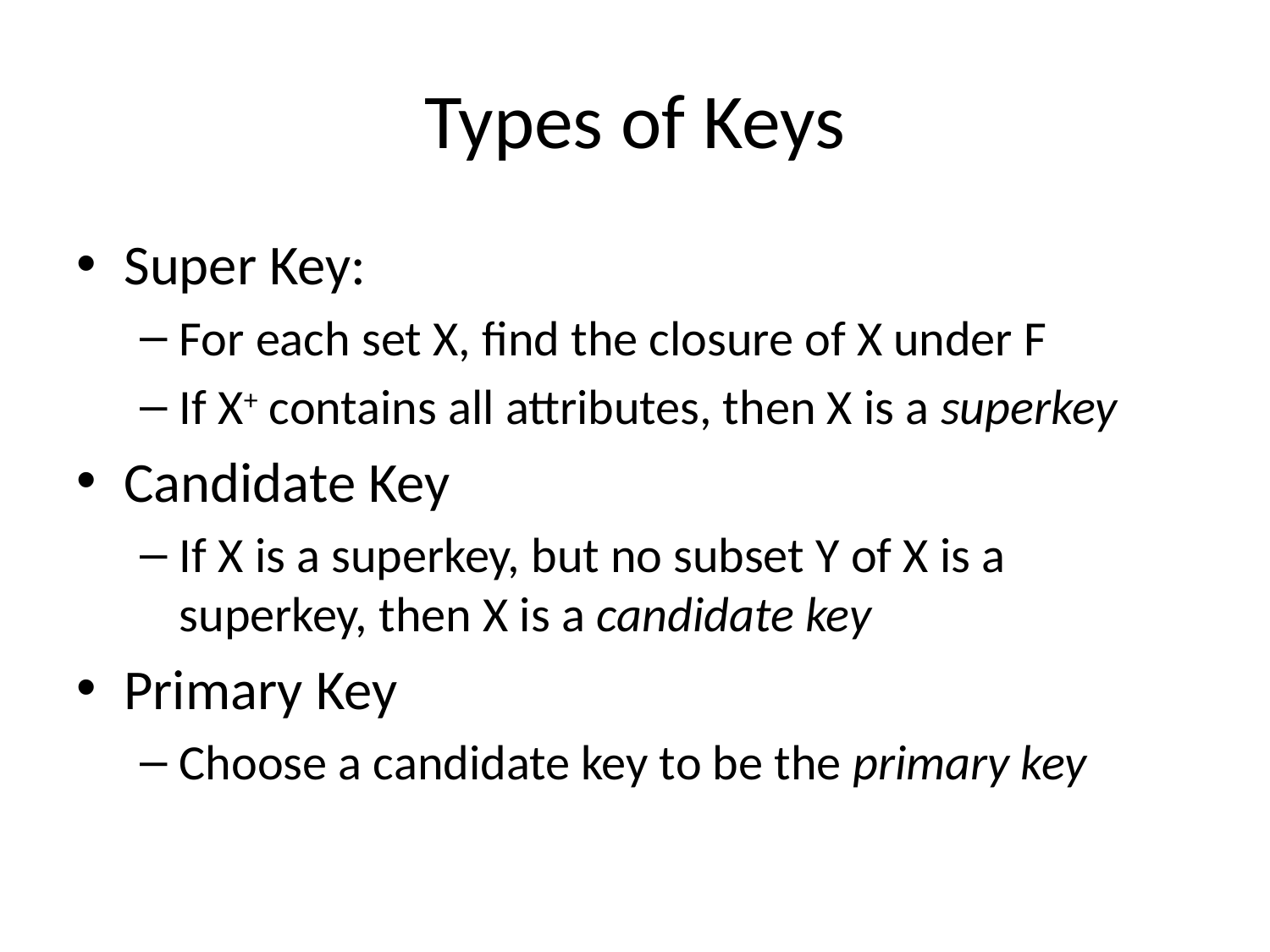

# Types of Keys
Super Key:
For each set X, find the closure of X under F
If X+ contains all attributes, then X is a superkey
Candidate Key
If X is a superkey, but no subset Y of X is a superkey, then X is a candidate key
Primary Key
Choose a candidate key to be the primary key